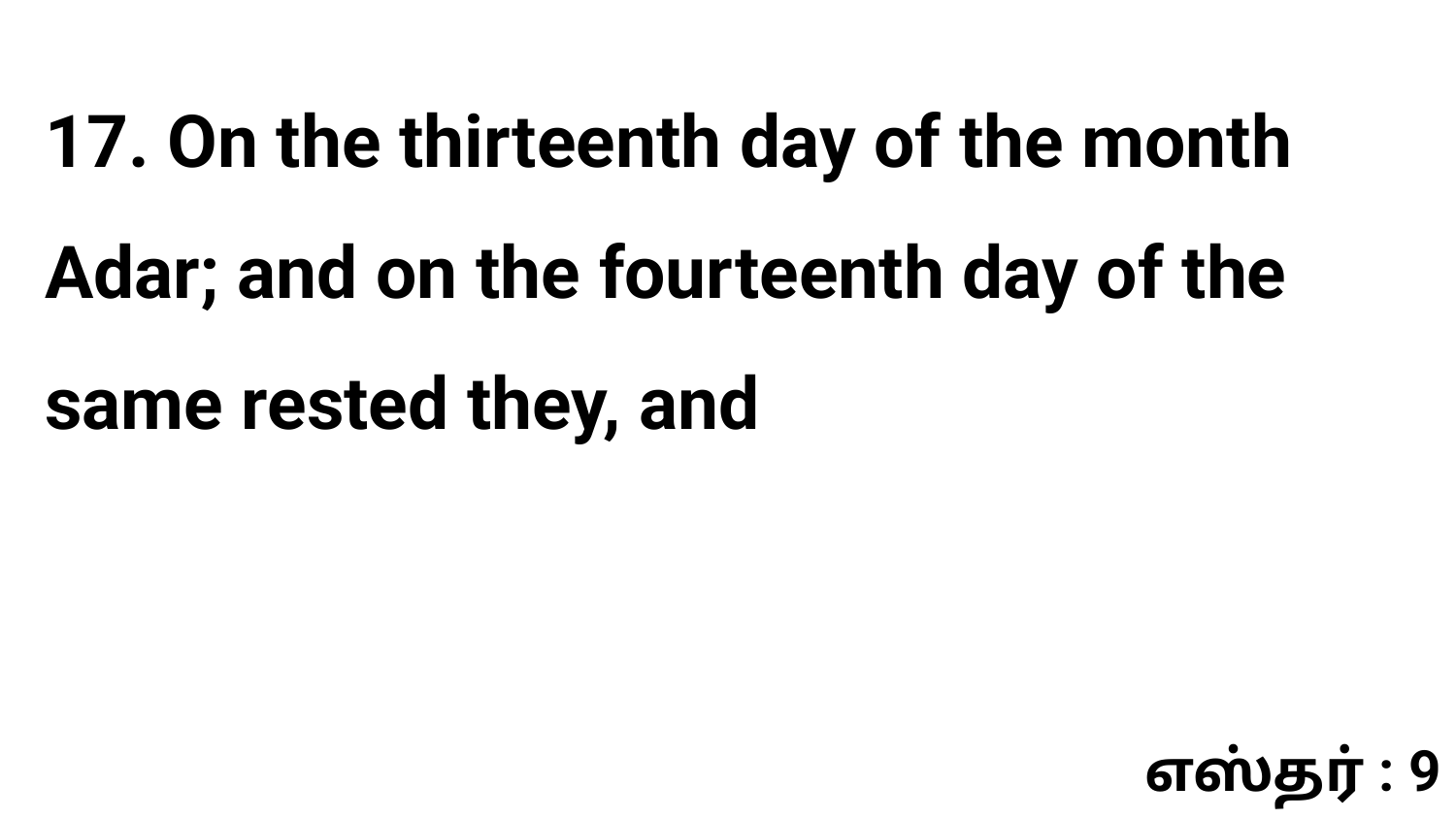

17. On the thirteenth day of the month Adar; and on the fourteenth day of the same rested they, and
எஸ்தர் : 9